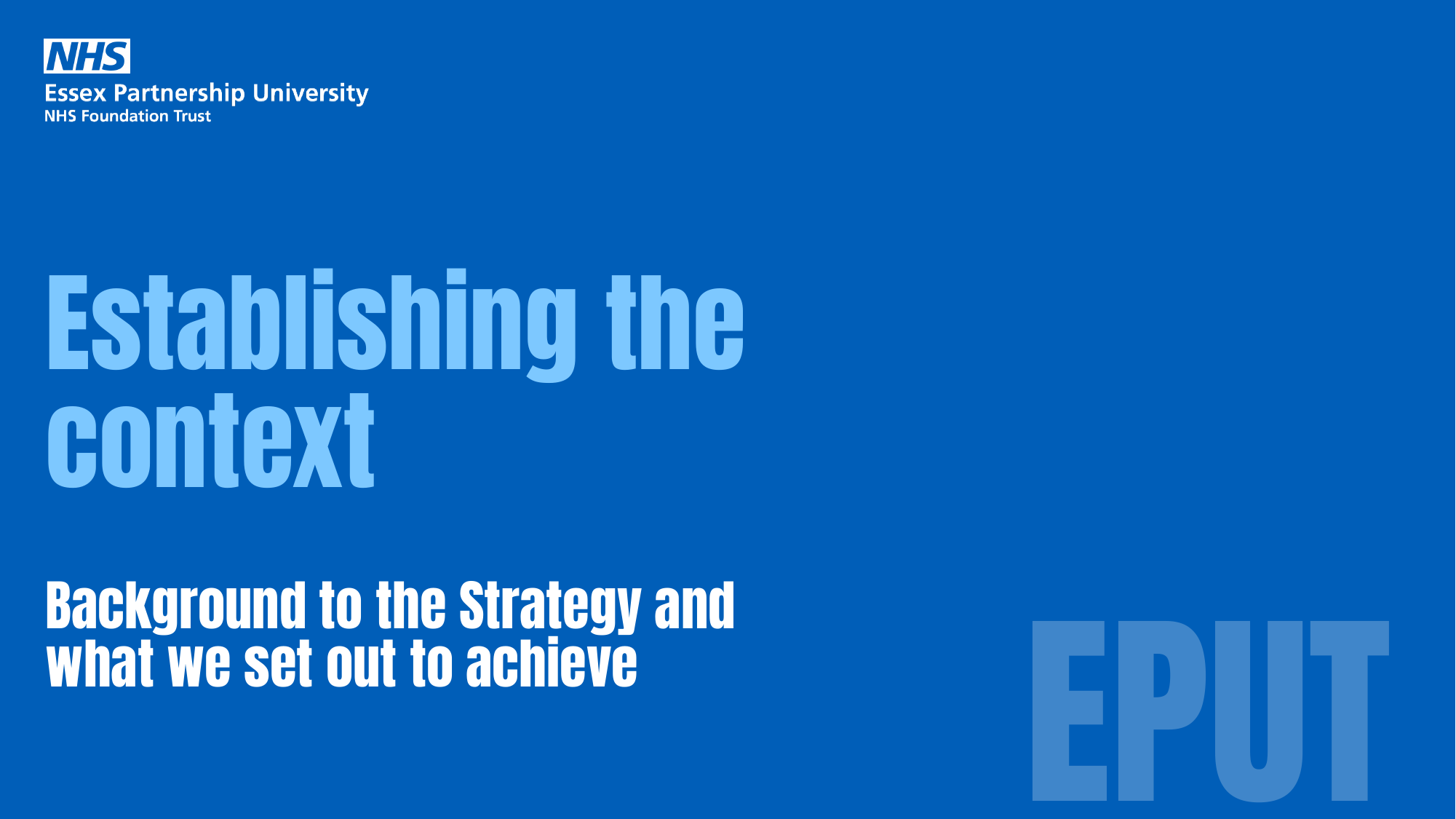

# Establishing the context
Background to the Strategy and what we set out to achieve